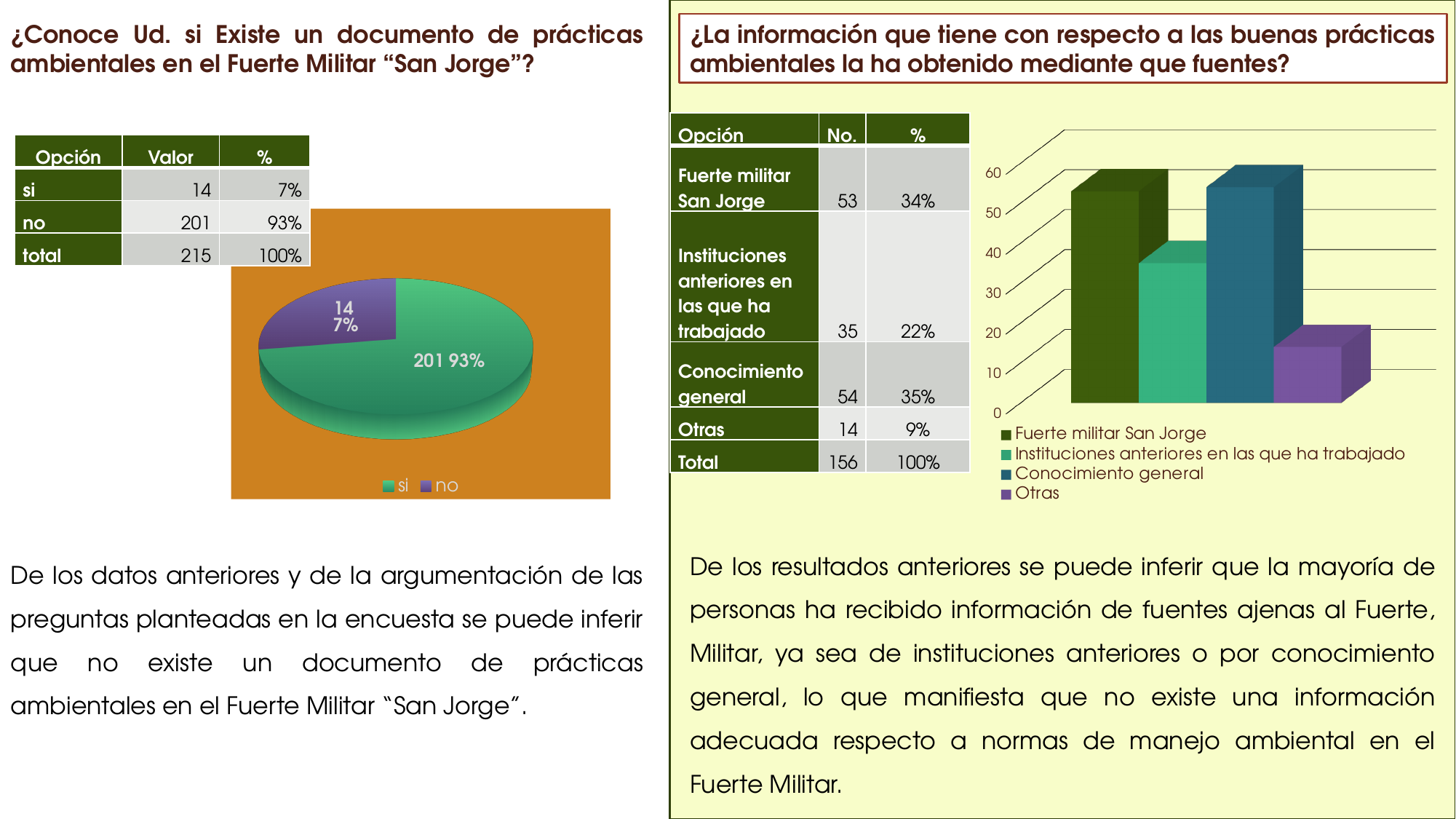

¿Conoce Ud. si Existe un documento de prácticas ambientales en el Fuerte Militar “San Jorge”?
¿La información que tiene con respecto a las buenas prácticas ambientales la ha obtenido mediante que fuentes?
| Opción | No. | % |
| --- | --- | --- |
| Fuerte militar San Jorge | 53 | 34% |
| Instituciones anteriores en las que ha trabajado | 35 | 22% |
| Conocimiento general | 54 | 35% |
| Otras | 14 | 9% |
| Total | 156 | 100% |

[unsupported chart]

| Opción | Valor | % |
| --- | --- | --- |
| si | 14 | 7% |
| no | 201 | 93% |
| total | 215 | 100% |

[unsupported chart]

De los resultados anteriores se puede inferir que la mayoría de personas ha recibido información de fuentes ajenas al Fuerte, Militar, ya sea de instituciones anteriores o por conocimiento general, lo que manifiesta que no existe una información adecuada respecto a normas de manejo ambiental en el Fuerte Militar.
De los datos anteriores y de la argumentación de las preguntas planteadas en la encuesta se puede inferir que no existe un documento de prácticas ambientales en el Fuerte Militar “San Jorge”.